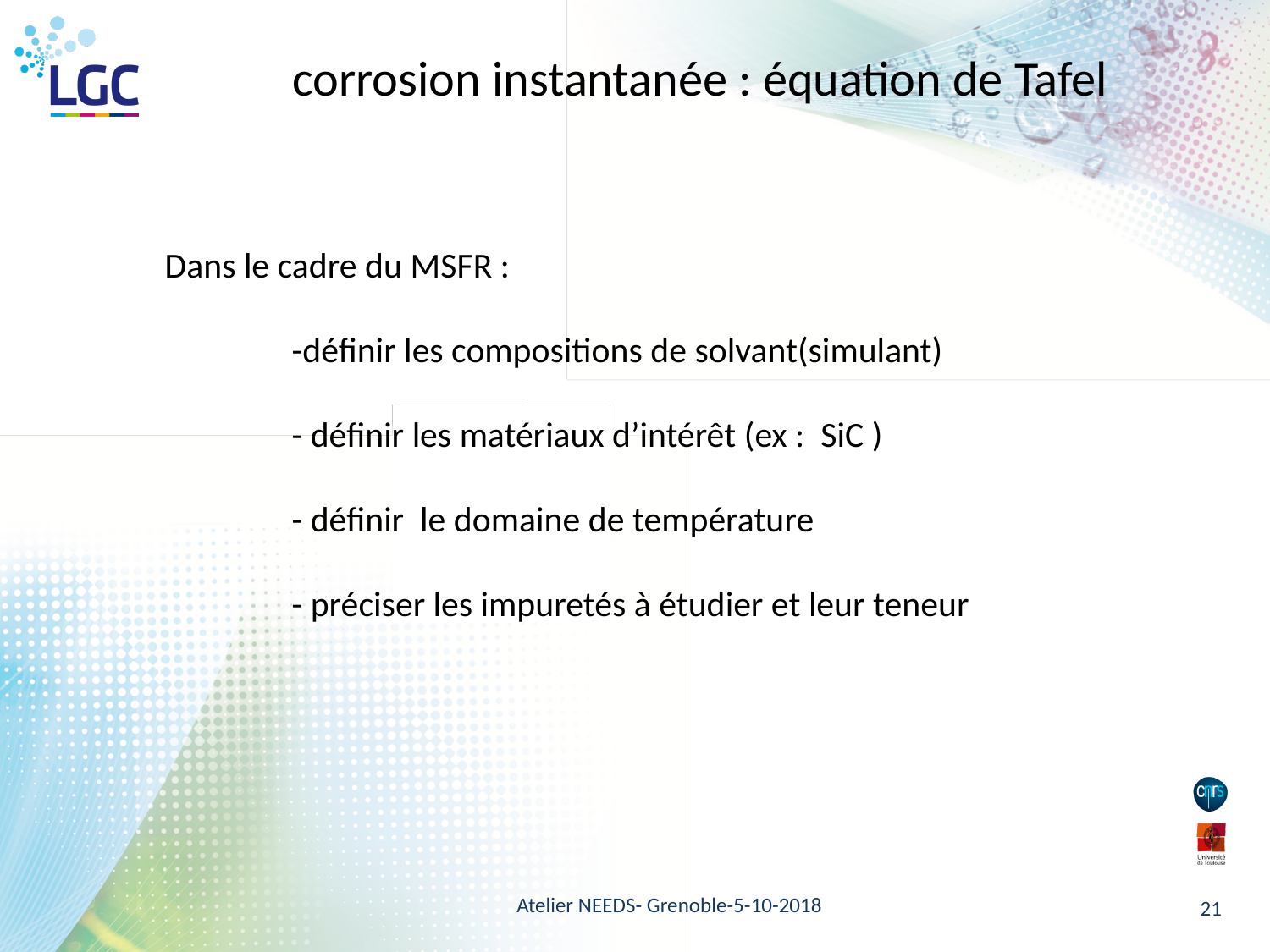

corrosion instantanée : équation de Tafel
Dans le cadre du MSFR :

	-définir les compositions de solvant(simulant)

	- définir les matériaux d’intérêt (ex :  SiC )

	- définir  le domaine de température

	- préciser les impuretés à étudier et leur teneur
Atelier NEEDS- Grenoble-5-10-2018
21